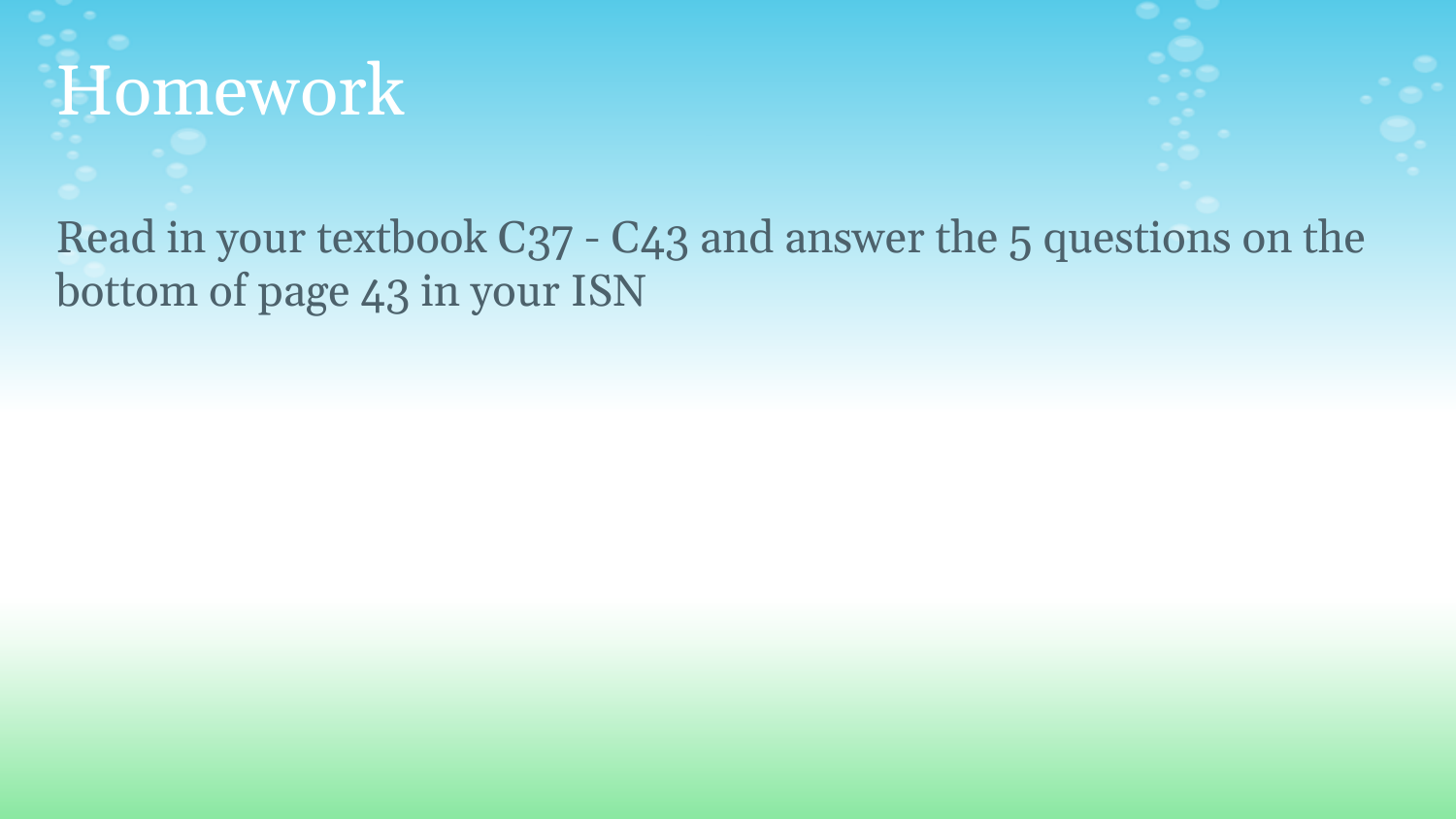

# Homework
Read in your textbook C37 - C43 and answer the 5 questions on the bottom of page 43 in your ISN